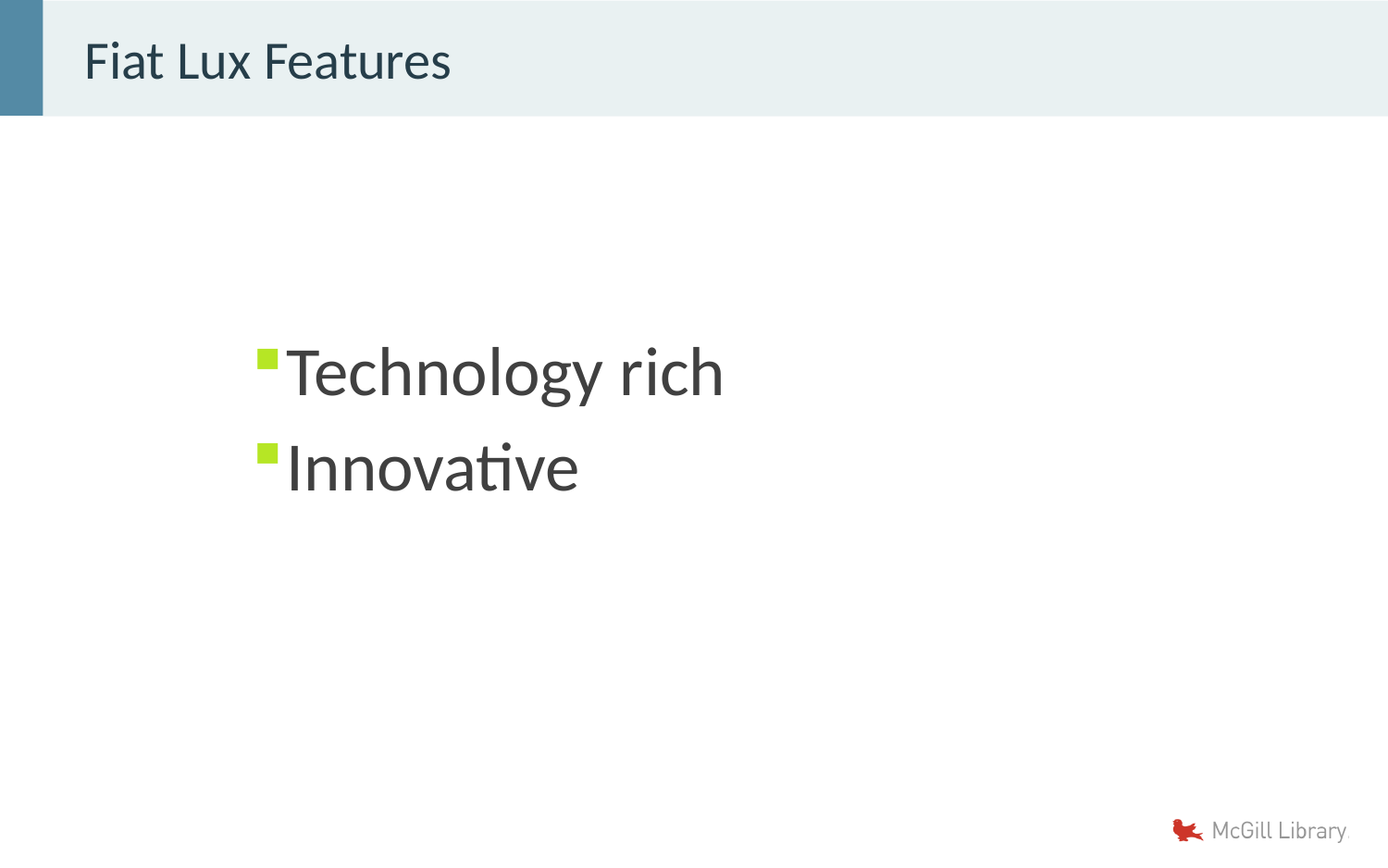

# Fiat Lux Features

Technology rich
Innovative